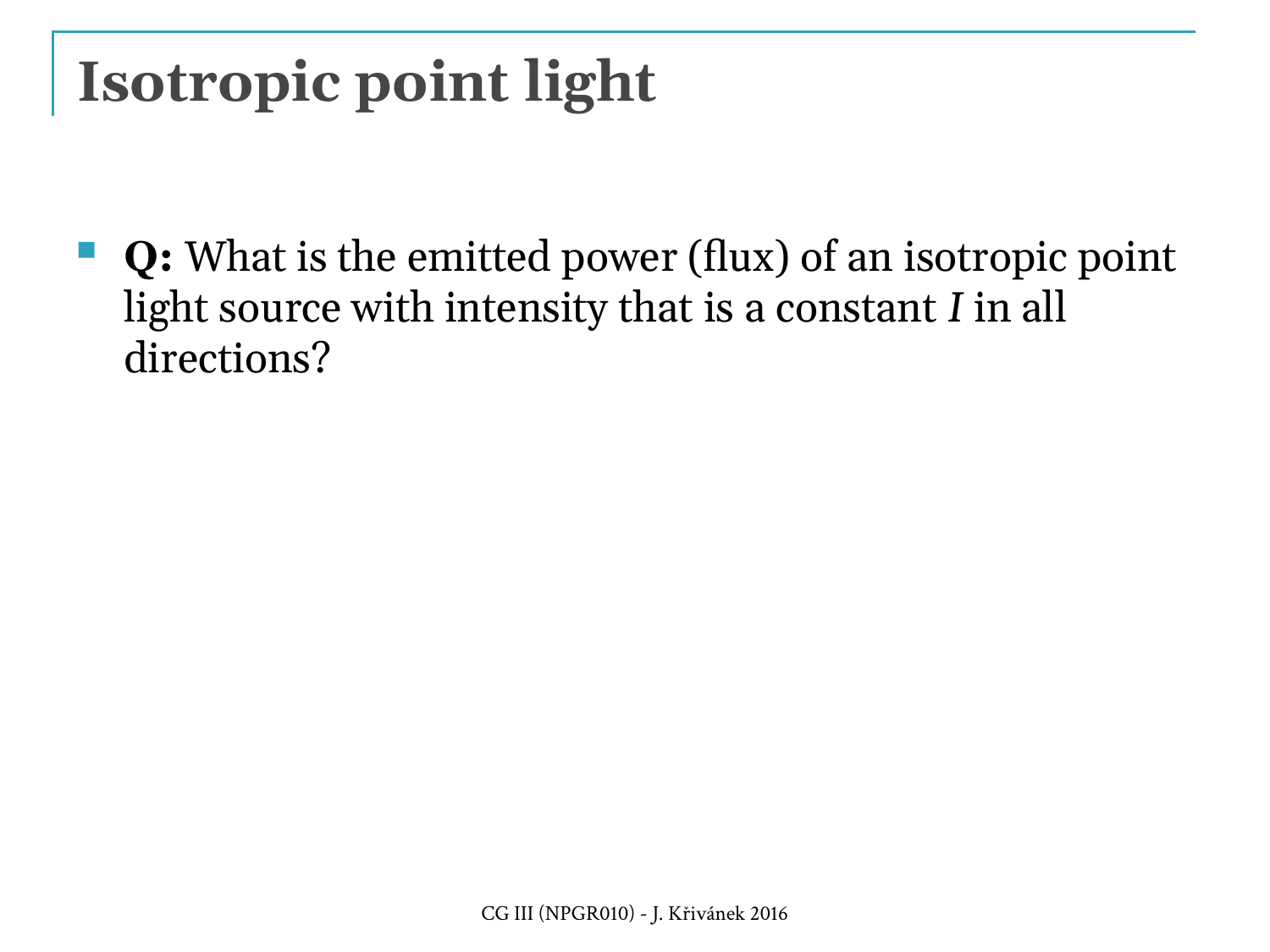

# Isotropic point light
Q: What is the emitted power (flux) of an isotropic point light source with intensity that is a constant I in all directions?
CG III (NPGR010) - J. Křivánek 2016